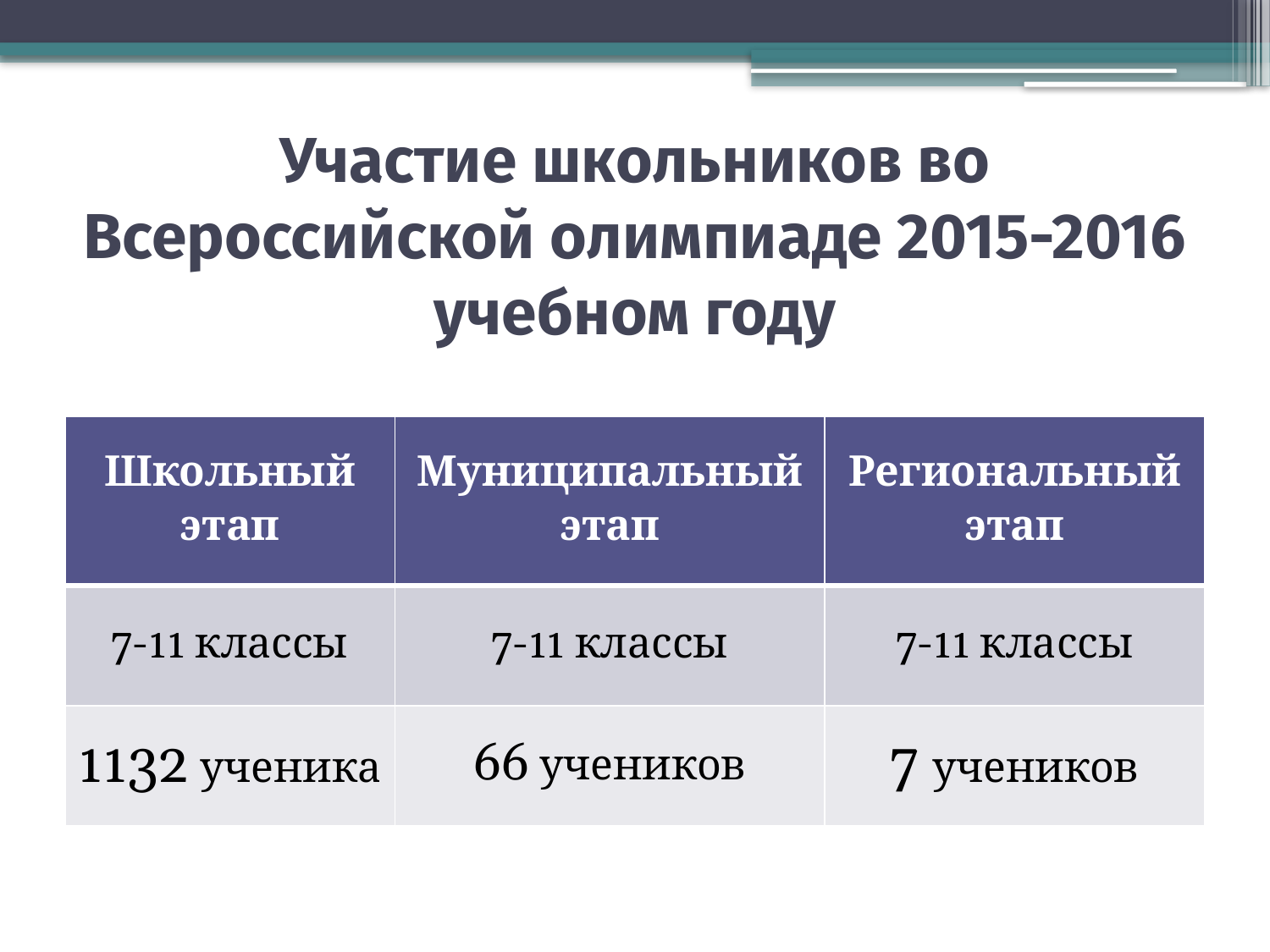

# Участие школьников во Всероссийской олимпиаде 2015-2016 учебном году
| Школьный этап | Муниципальный этап | Региональный этап |
| --- | --- | --- |
| 7-11 классы | 7-11 классы | 7-11 классы |
| 1132 ученика | 66 учеников | 7 учеников |